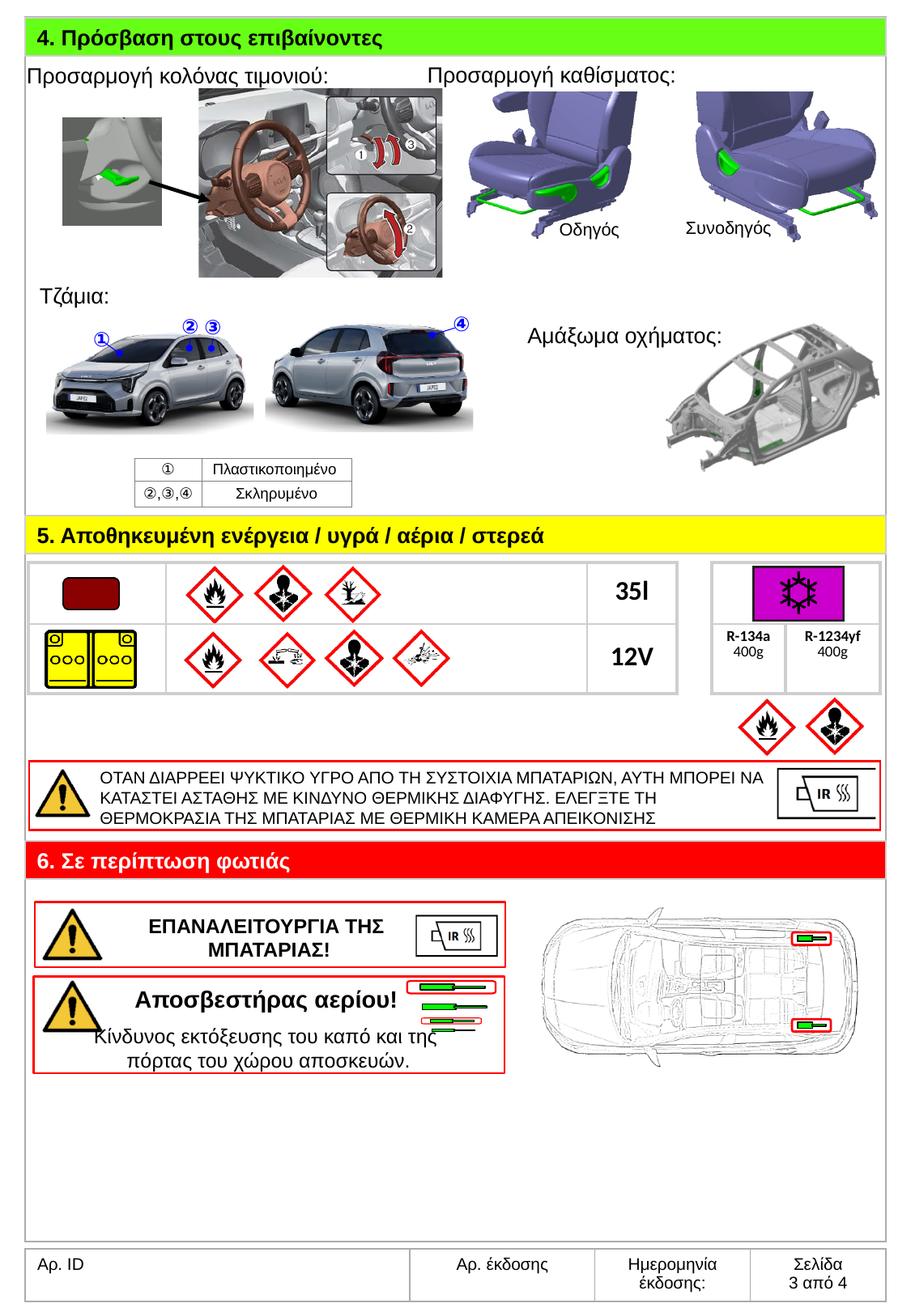

4. Πρόσβαση στους επιβαίνοντες
Προσαρμογή καθίσματος:
Προσαρμογή κολόνας τιμονιού:
Συνοδηγός
Οδηγός
Τζάμια:
Αμάξωμα οχήματος:
| ① | Πλαστικοποιημένο |
| --- | --- |
| ②,③,④ | Σκληρυμένο |
5. Αποθηκευμένη ενέργεια / υγρά / αέρια / στερεά
|  |  | 35l |  |  |  |
| --- | --- | --- | --- | --- | --- |
|  |  | 12V |  | R-134a 400g | R-1234yf 400g |
ΟΤΑΝ ΔΙΑΡΡΕΕΙ ΨΥΚΤΙΚΟ ΥΓΡΟ ΑΠΟ ΤΗ ΣΥΣΤΟΙΧΙΑ ΜΠΑΤΑΡΙΩΝ, ΑΥΤΗ ΜΠΟΡΕΙ ΝΑ ΚΑΤΑΣΤΕΙ ΑΣΤΑΘΗΣ ΜΕ ΚΙΝΔΥΝΟ ΘΕΡΜΙΚΗΣ ΔΙΑΦΥΓΗΣ. ΕΛΕΓΞΤΕ ΤΗ ΘΕΡΜΟΚΡΑΣΙΑ ΤΗΣ ΜΠΑΤΑΡΙΑΣ ΜΕ ΘΕΡΜΙΚΗ ΚΑΜΕΡΑ ΑΠΕΙΚΟΝΙΣΗΣ
6. Σε περίπτωση φωτιάς
ΕΠΑΝΑΛΕΙΤΟΥΡΓΙΑ ΤΗΣ
ΜΠΑΤΑΡΙΑΣ!
Αποσβεστήρας αερίου!
Κίνδυνος εκτόξευσης του καπό και της
πόρτας του χώρου αποσκευών.
| Αρ. ID | Αρ. έκδοσης | Ημερομηνία έκδοσης: | Σελίδα 3 από 4 |
| --- | --- | --- | --- |